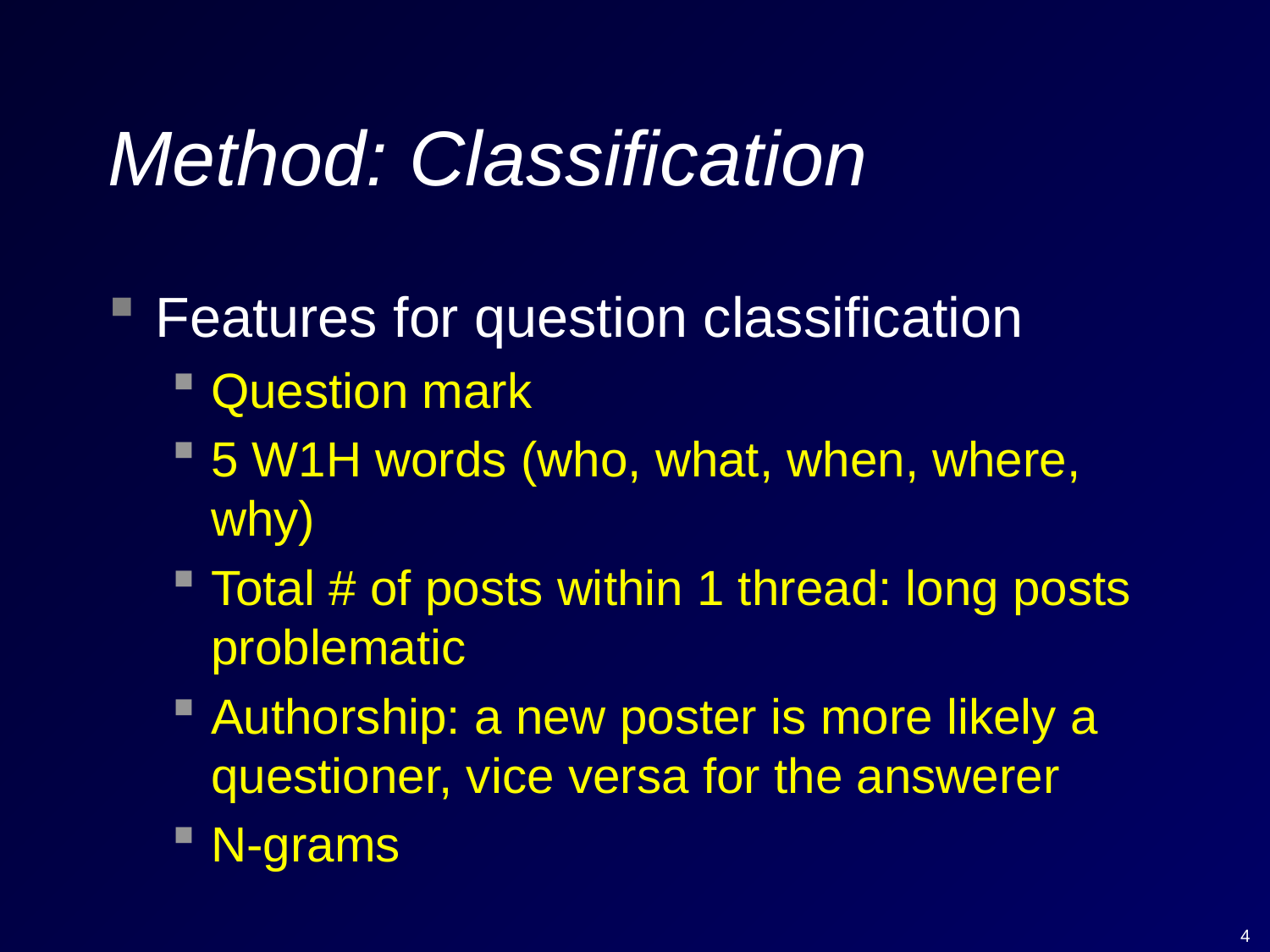

# Method: Classification
Features for question classification
Question mark
5 W1H words (who, what, when, where, why)
Total # of posts within 1 thread: long posts problematic
Authorship: a new poster is more likely a questioner, vice versa for the answerer
N-grams